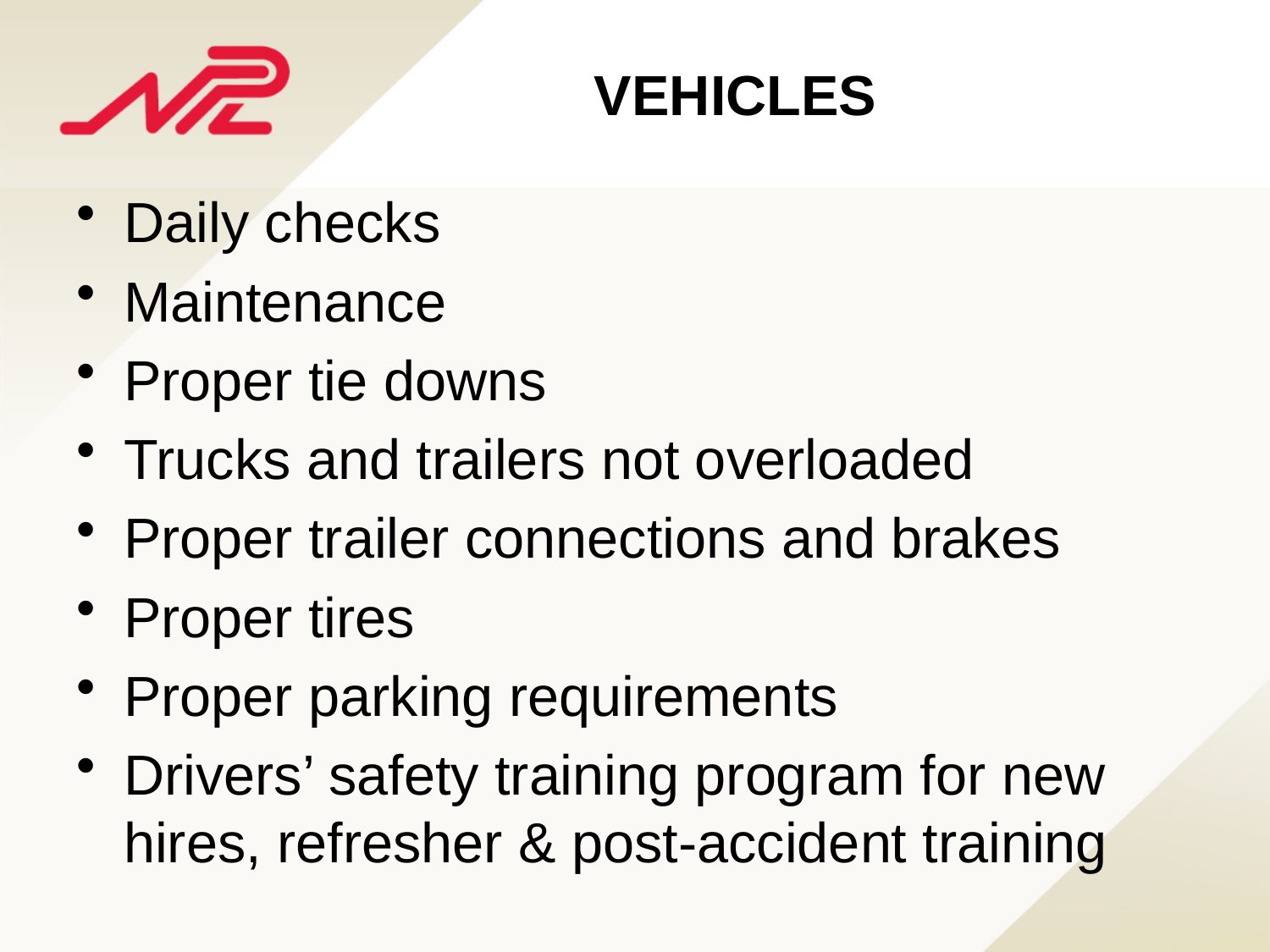

VEHICLES
Daily checks
Maintenance
Proper tie downs
Trucks and trailers not overloaded
Proper trailer connections and brakes
Proper tires
Proper parking requirements
Drivers’ safety training program for new hires, refresher & post-accident training